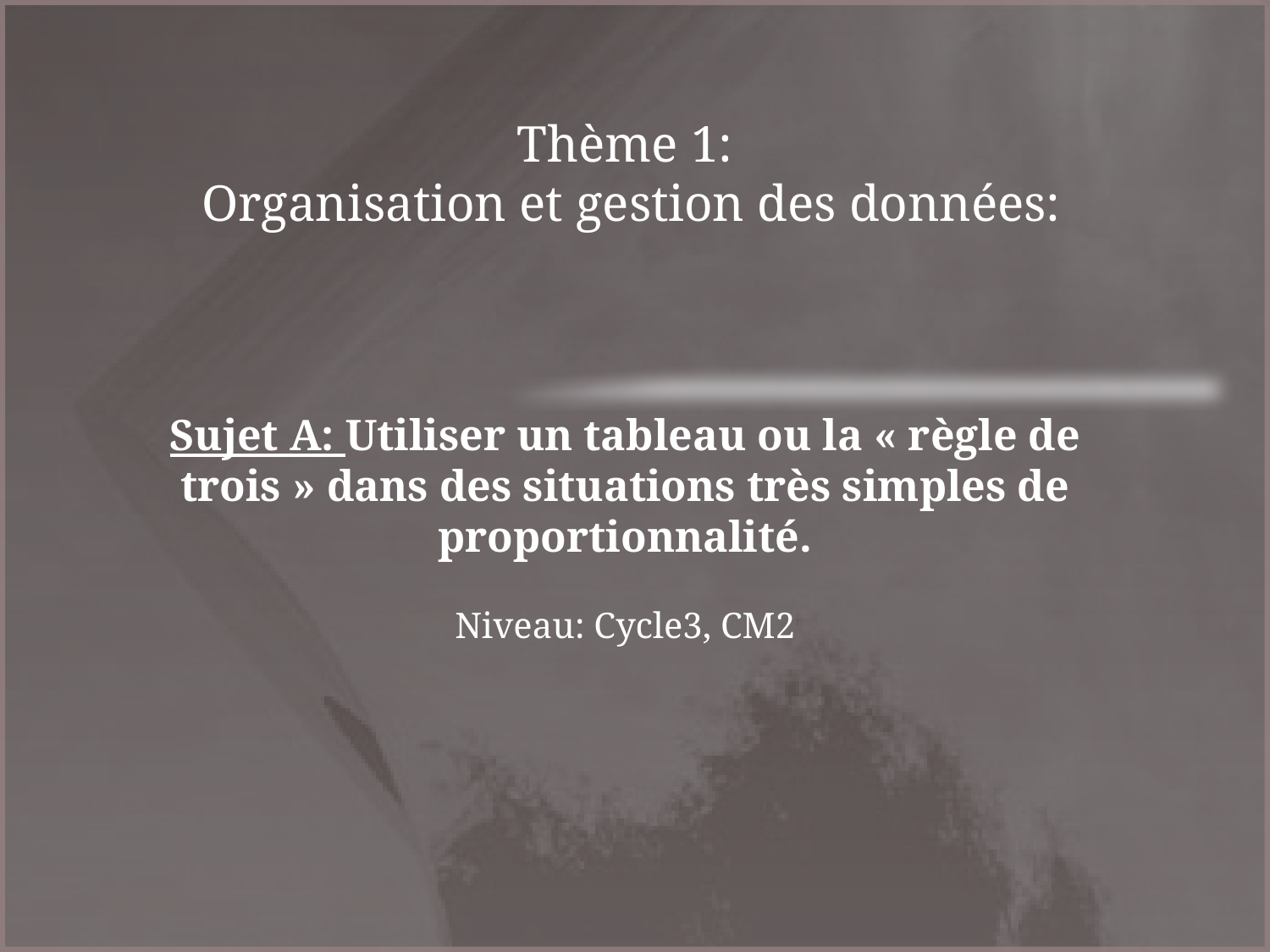

#
Thème 1:
 Organisation et gestion des données:

Sujet A: Utiliser un tableau ou la « règle de trois » dans des situations très simples de proportionnalité.

Niveau: Cycle3, CM2